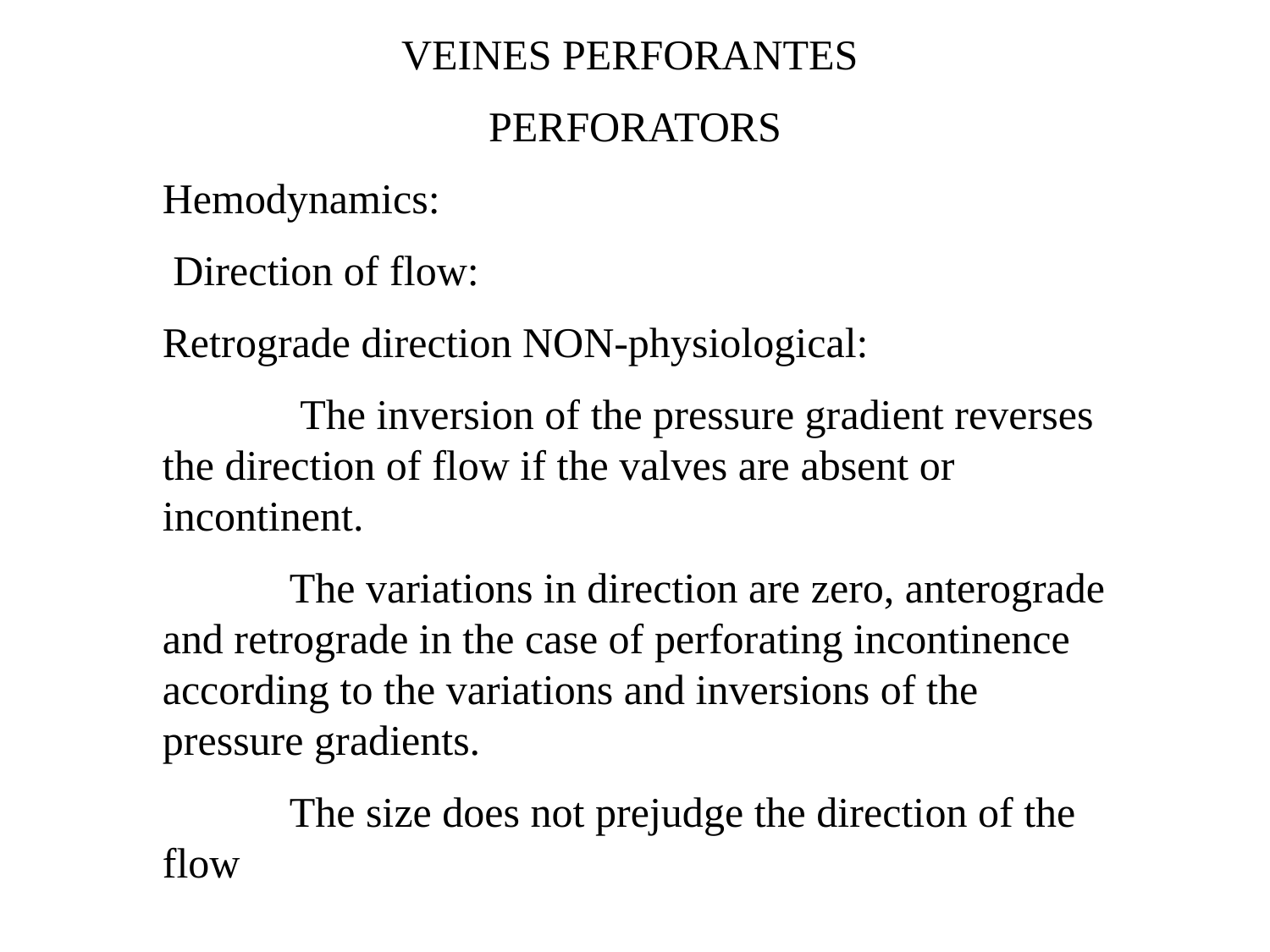

VEINES PERFORANTES
PERFORATORS
Hemodynamics:
 Direction of flow:
Retrograde direction NON-physiological:
	 The inversion of the pressure gradient reverses the direction of flow if the valves are absent or incontinent.
	The variations in direction are zero, anterograde and retrograde in the case of perforating incontinence according to the variations and inversions of the pressure gradients.
	The size does not prejudge the direction of the flow